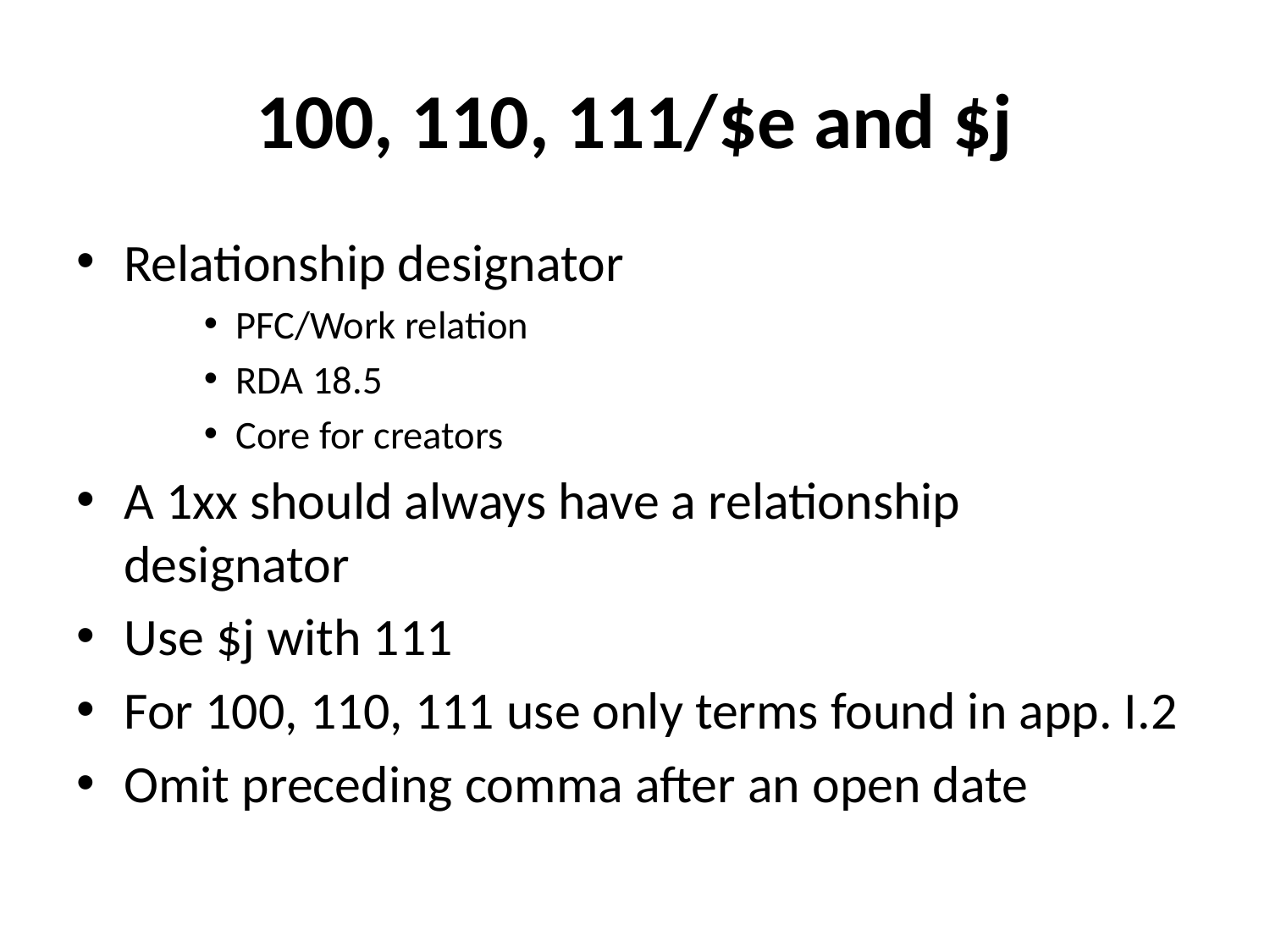

# 100, 110, 111/$e and $j
Relationship designator
PFC/Work relation
RDA 18.5
Core for creators
A 1xx should always have a relationship designator
Use $j with 111
For 100, 110, 111 use only terms found in app. I.2
Omit preceding comma after an open date